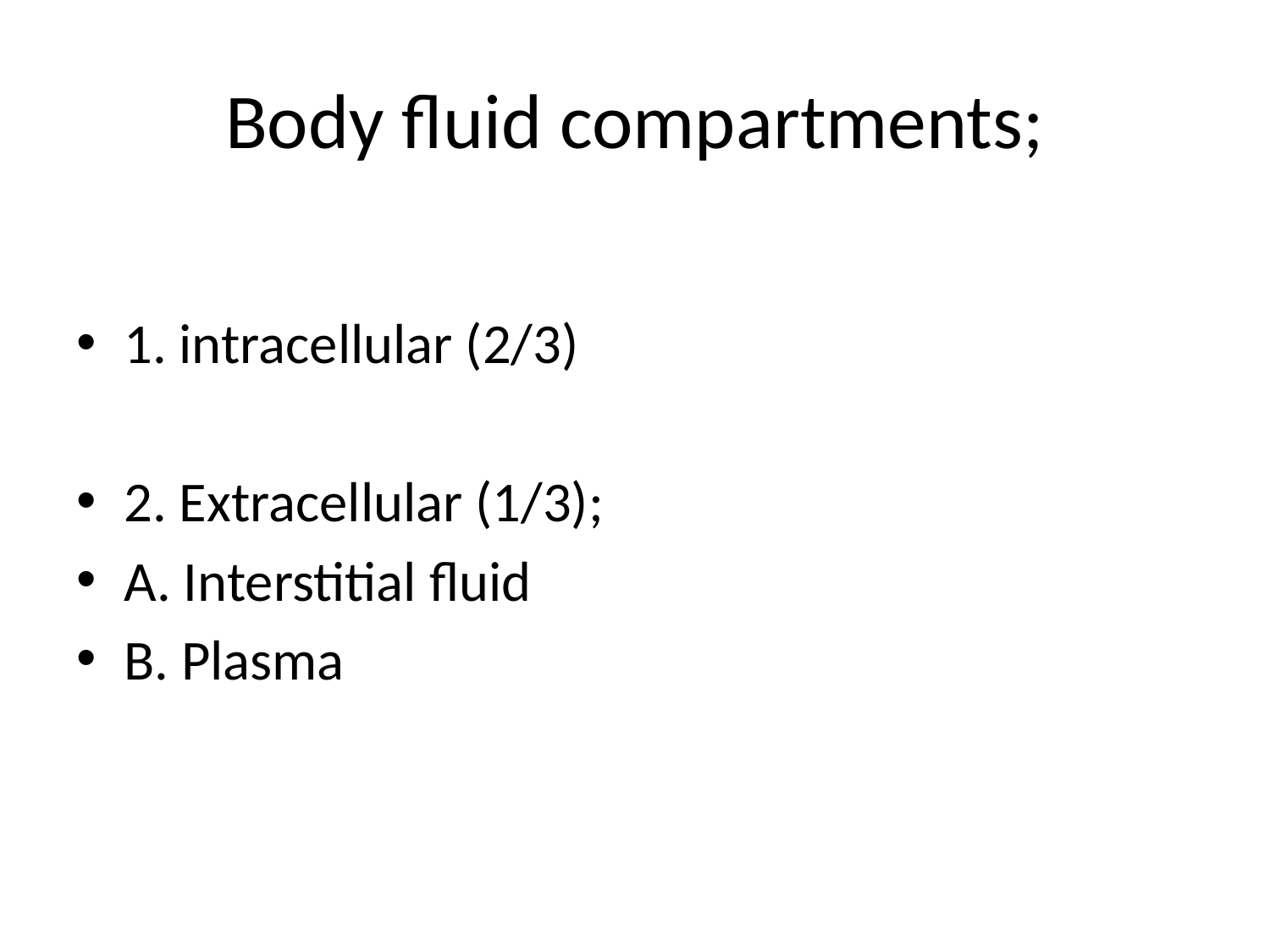

# Body fluid compartments;

1. intracellular (2/3)

2. Extracellular (1/3);
A. Interstitial fluid
B. Plasma